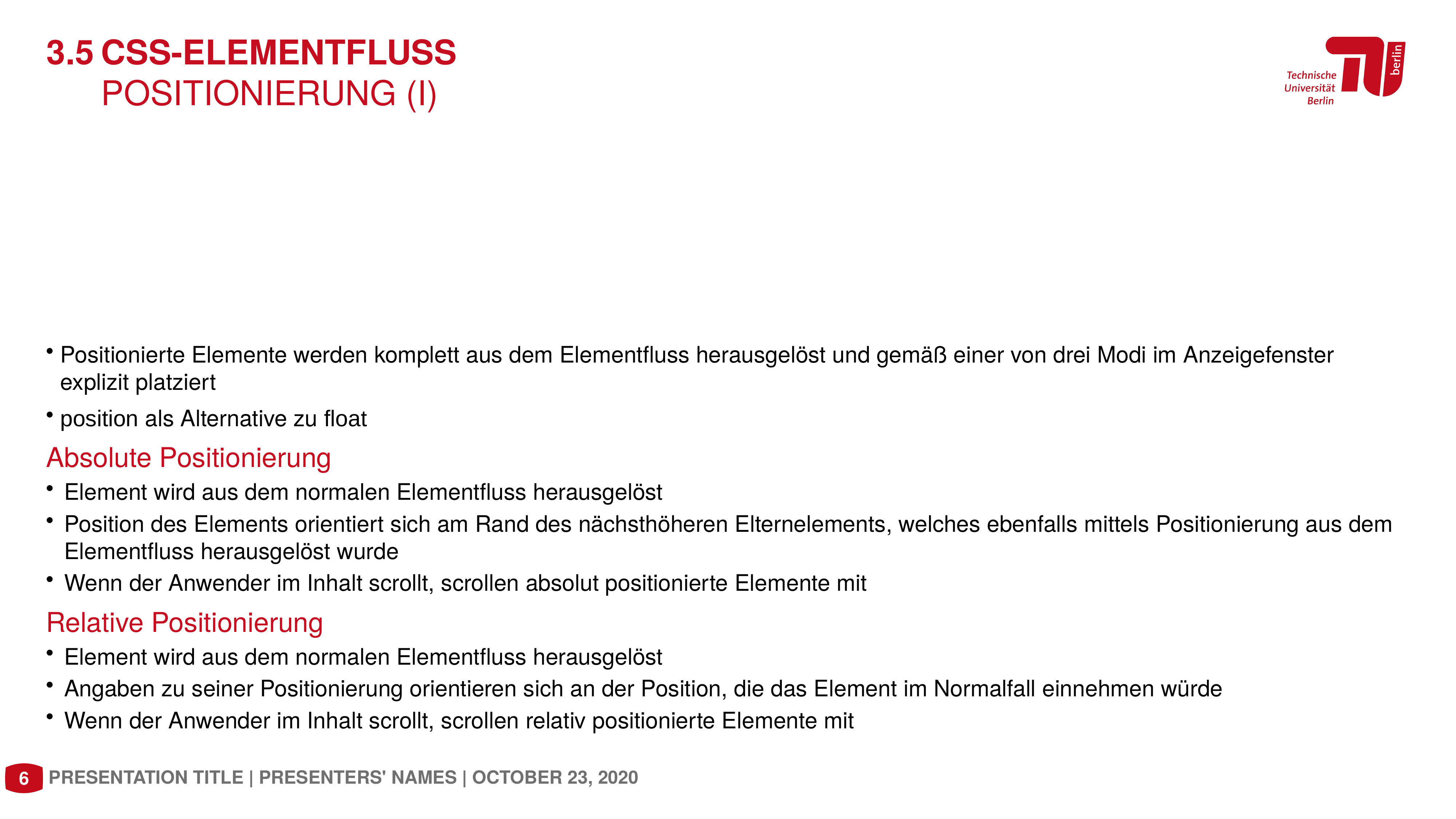

3.5	CSS-Elementfluss
	Positionierung (I)
Positionierte Elemente werden komplett aus dem Elementfluss herausgelöst und gemäß einer von drei Modi im Anzeigefenster explizit platziert
position als Alternative zu float
Absolute Positionierung
Element wird aus dem normalen Elementfluss herausgelöst
Position des Elements orientiert sich am Rand des nächsthöheren Elternelements, welches ebenfalls mittels Positionierung aus dem Elementfluss herausgelöst wurde
Wenn der Anwender im Inhalt scrollt, scrollen absolut positionierte Elemente mit
Relative Positionierung
Element wird aus dem normalen Elementfluss herausgelöst
Angaben zu seiner Positionierung orientieren sich an der Position, die das Element im Normalfall einnehmen würde
Wenn der Anwender im Inhalt scrollt, scrollen relativ positionierte Elemente mit
6